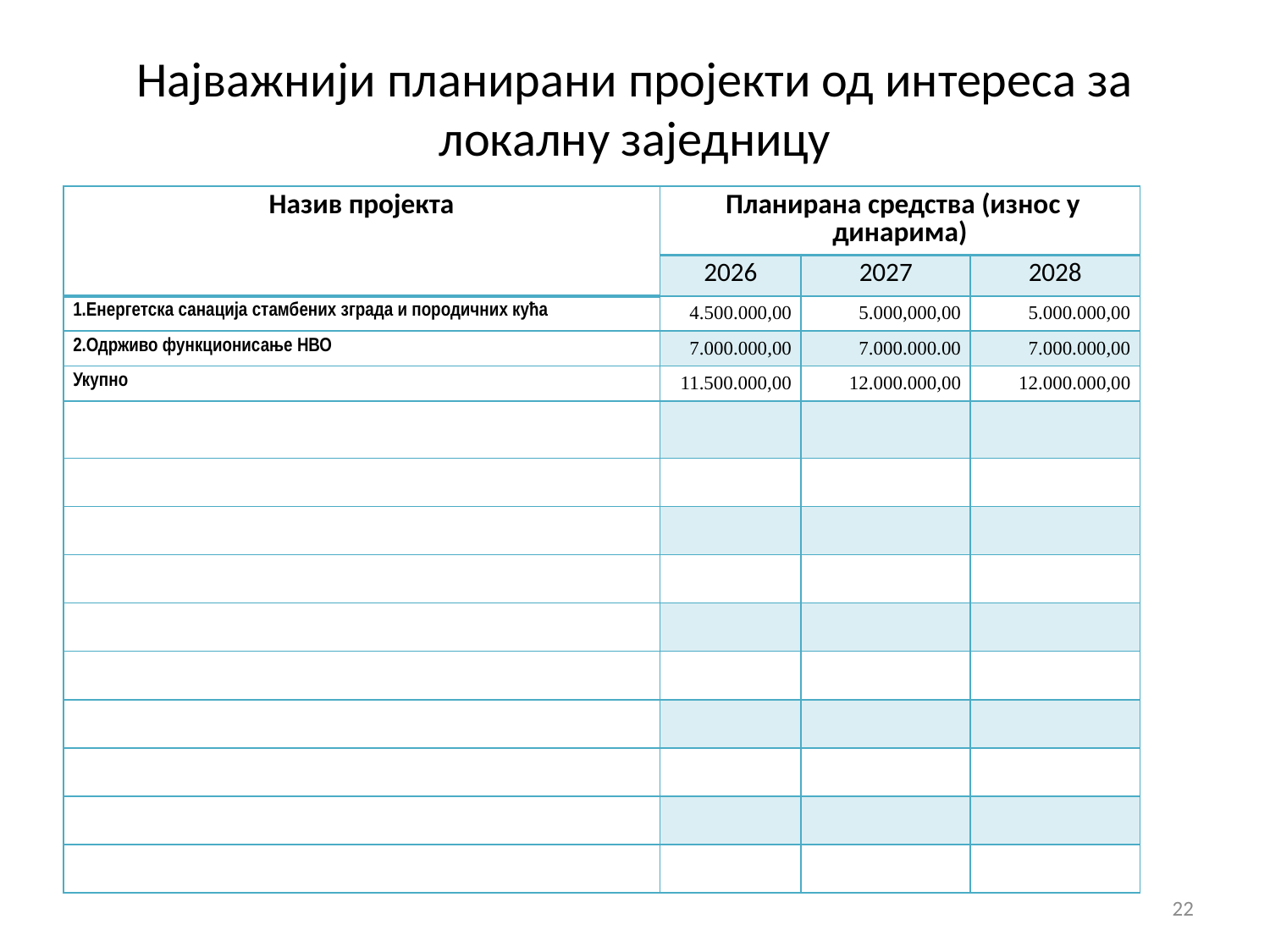

Најважнији планирани пројекти од интереса за локалну заједницу
| Назив пројекта | Планирана средства (износ у динарима) |  |  |
| --- | --- | --- | --- |
|  | 2026 | 2027 | 2028 |
| 1.Енергетска санација стамбених зграда и породичних кућа | 4.500.000,00 | 5.000,000,00 | 5.000.000,00 |
| 2.Одрживо функционисање НВО | 7.000.000,00 | 7.000.000.00 | 7.000.000,00 |
| Укупно | 11.500.000,00 | 12.000.000,00 | 12.000.000,00 |
|  |  |  |  |
|  |  |  |  |
|  |  |  |  |
|  |  |  |  |
|  |  |  |  |
|  |  |  |  |
|  |  |  |  |
|  |  |  |  |
|  |  |  |  |
|  |  |  |  |
22